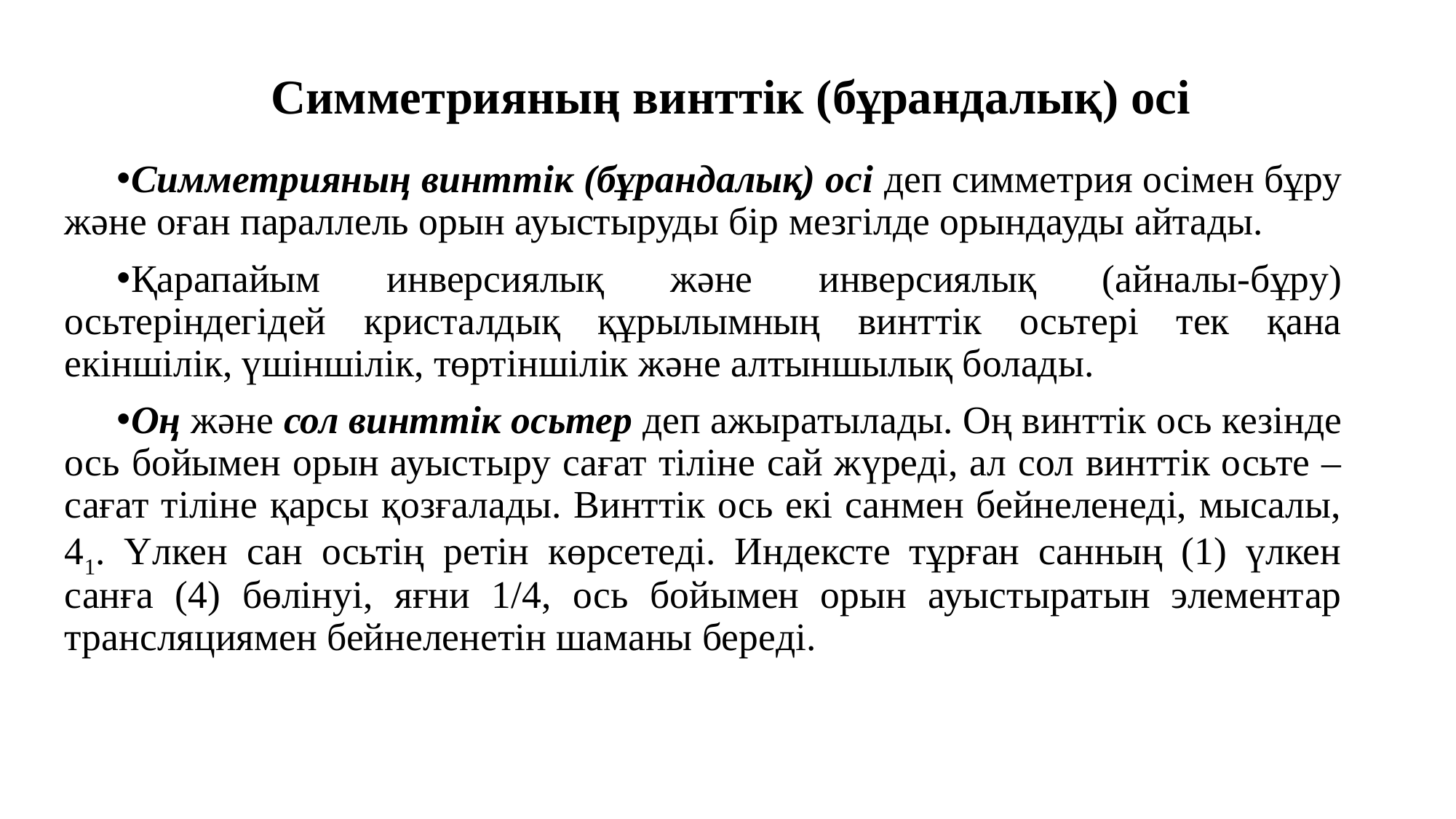

# Симметрияның винттік (бұрандалық) осі
Симметрияның винттік (бұрандалық) осі деп симметрия осімен бұру және оған параллель орын ауыстыруды бір мезгілде орындауды айтады.
Қарапайым инверсиялық және инверсиялық (айналы-бұру) осьтеріндегідей кристалдық құрылымның винттік осьтері тек қана екіншілік, үшіншілік, төртіншілік және алтыншылық болады.
Оң және сол винттік осьтер деп ажыратылады. Оң винттік ось кезінде ось бойымен орын ауыстыру сағат тіліне сай жүреді, ал сол винттік осьте – сағат тіліне қарсы қозғалады. Винттік ось екі санмен бейнеленеді, мысалы, 41. Үлкен сан осьтің ретін көрсетеді. Индексте тұрған санның (1) үлкен санға (4) бөлінуі, яғни 1/4, ось бойымен орын ауыстыратын элементар трансляциямен бейнеленетін шаманы береді.